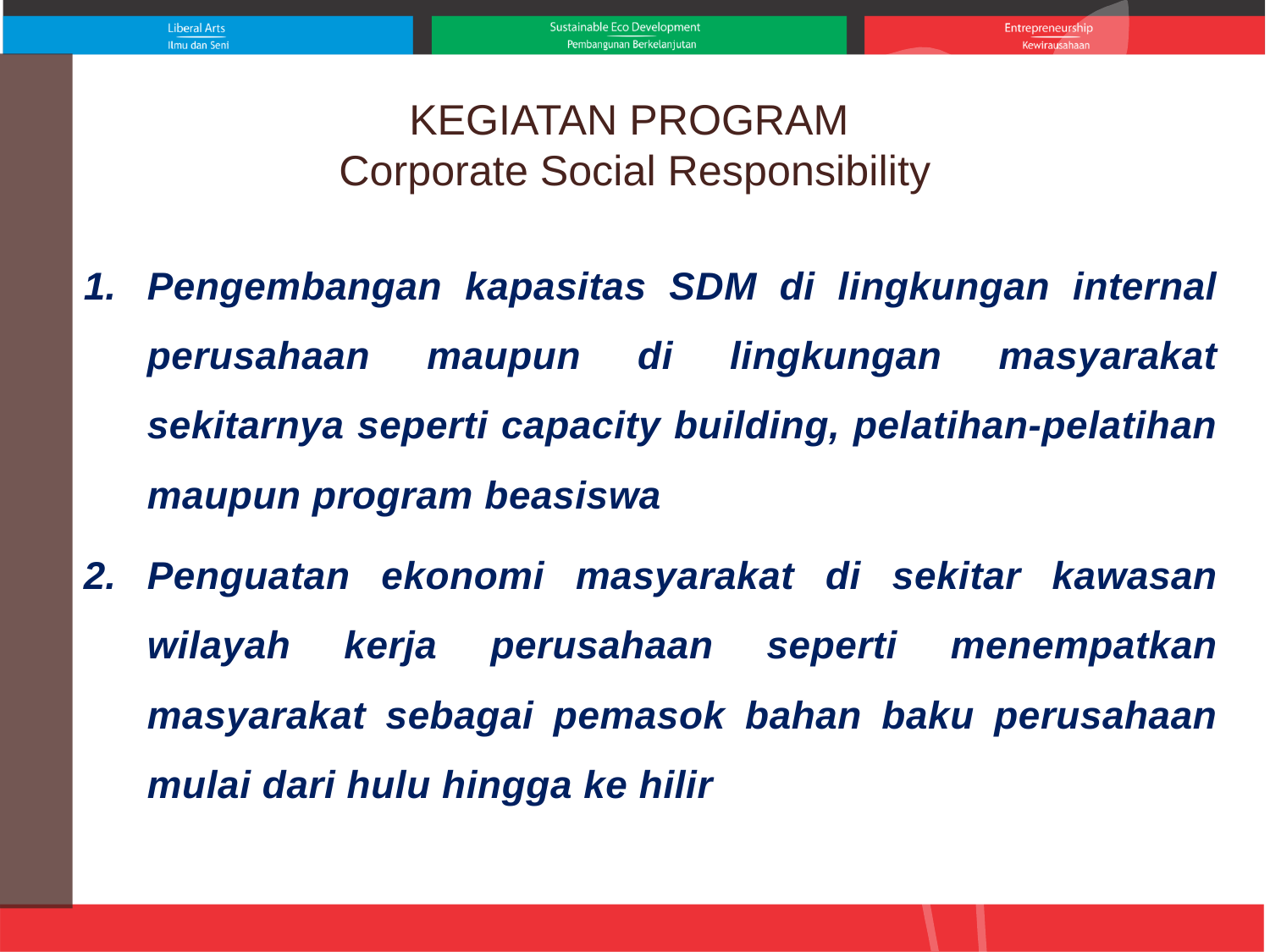

# KEGIATAN PROGRAM Corporate Social Responsibility
Pengembangan kapasitas SDM di lingkungan internal perusahaan maupun di lingkungan masyarakat sekitarnya seperti capacity building, pelatihan-pelatihan maupun program beasiswa
Penguatan ekonomi masyarakat di sekitar kawasan wilayah kerja perusahaan seperti menempatkan masyarakat sebagai pemasok bahan baku perusahaan mulai dari hulu hingga ke hilir